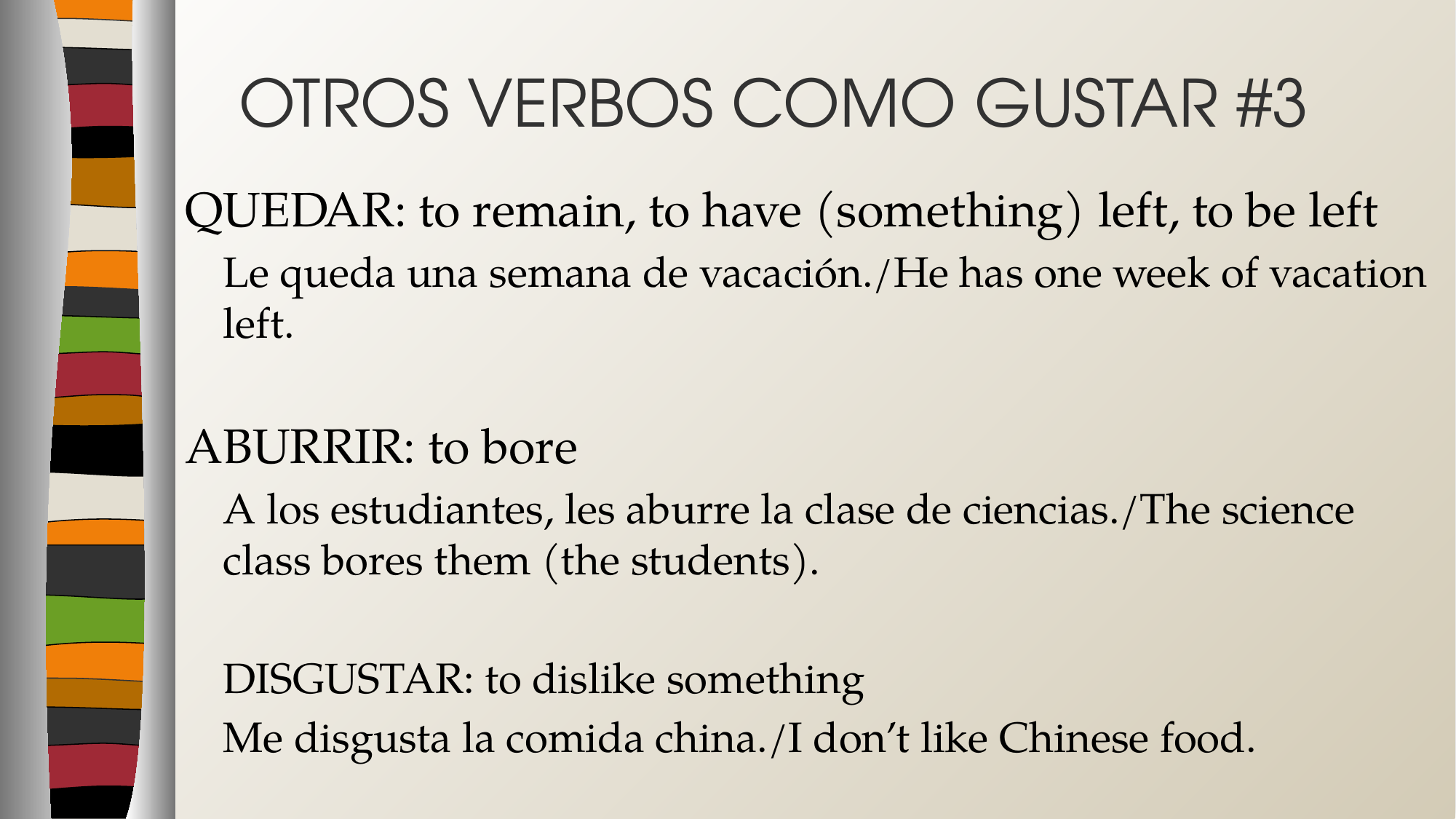

# OTROS VERBOS COMO GUSTAR #3
QUEDAR: to remain, to have (something) left, to be left
Le queda una semana de vacación./He has one week of vacation left.

ABURRIR: to bore
A los estudiantes, les aburre la clase de ciencias./The science class bores them (the students).

DISGUSTAR: to dislike something
Me disgusta la comida china./I don’t like Chinese food.